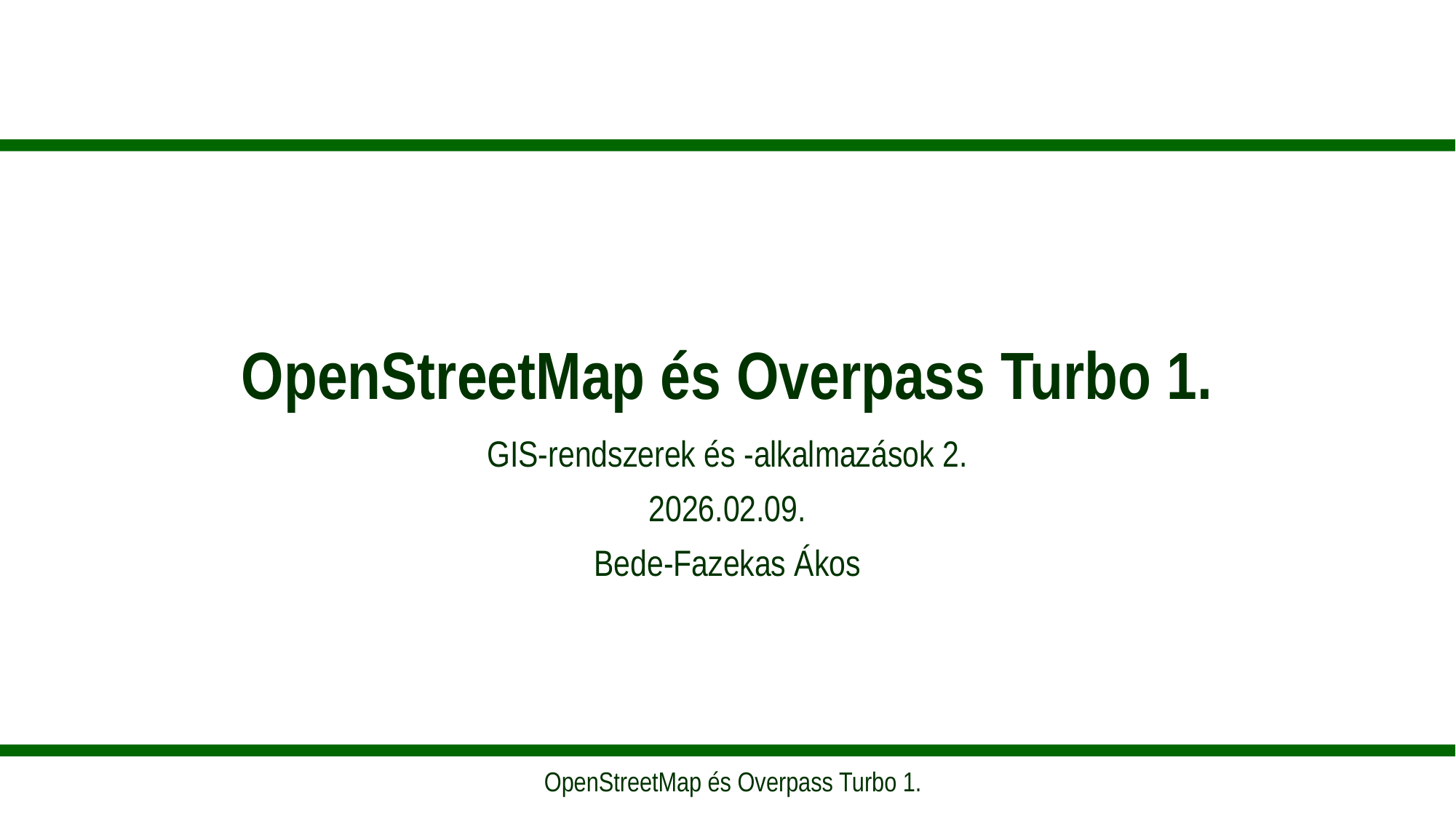

# OpenStreetMap és Overpass Turbo 1.
GIS-rendszerek és -alkalmazások 2.
2026.02.09.
Bede-Fazekas Ákos